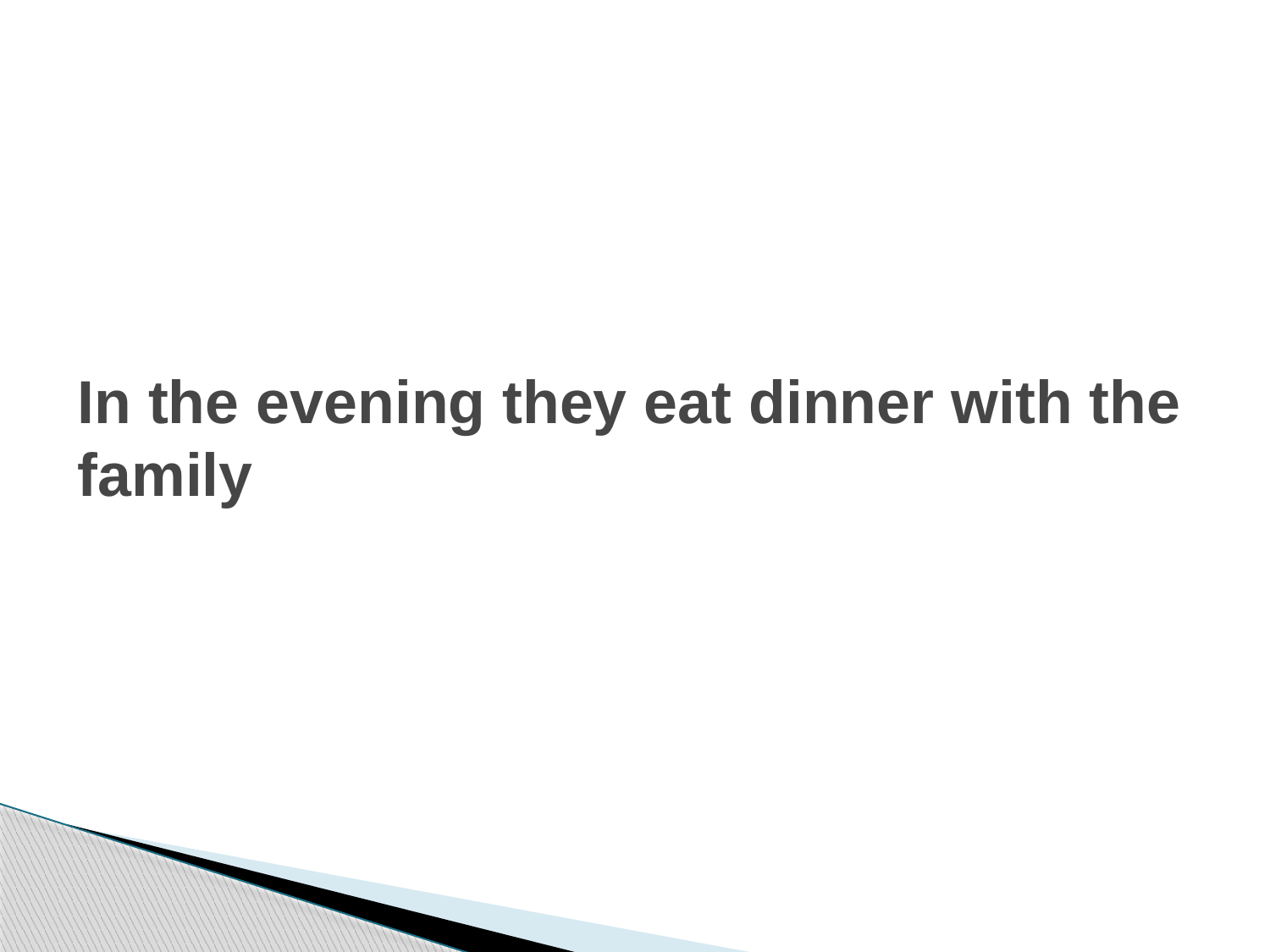

# In the evening they eat dinner with the family